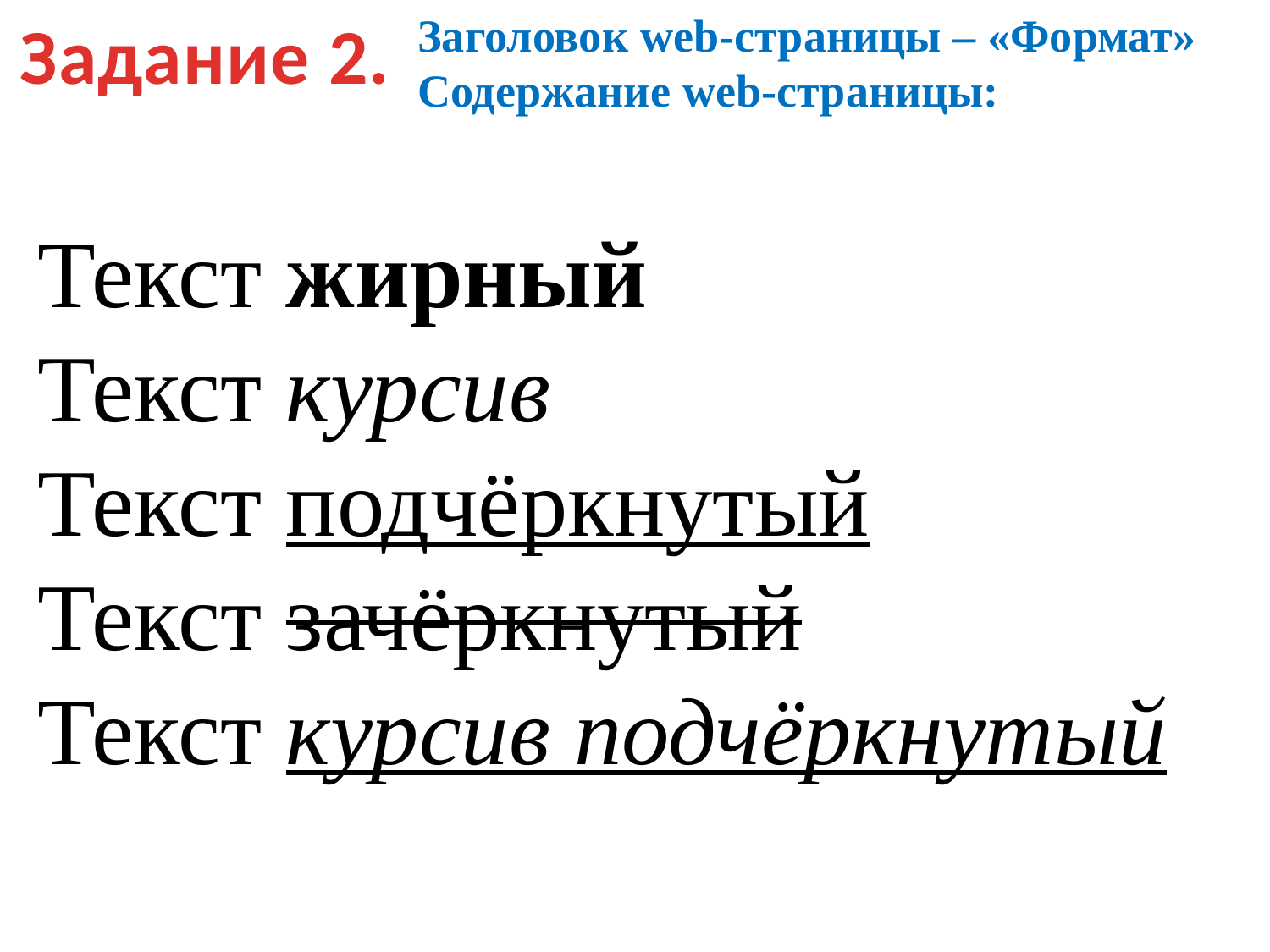

Задание 2.
Заголовок web-страницы – «Формат»
Содержание web-страницы:
Текст жирный
Текст курсив
Текст подчёркнутый
Текст зачёркнутый
Текст курсив подчёркнутый